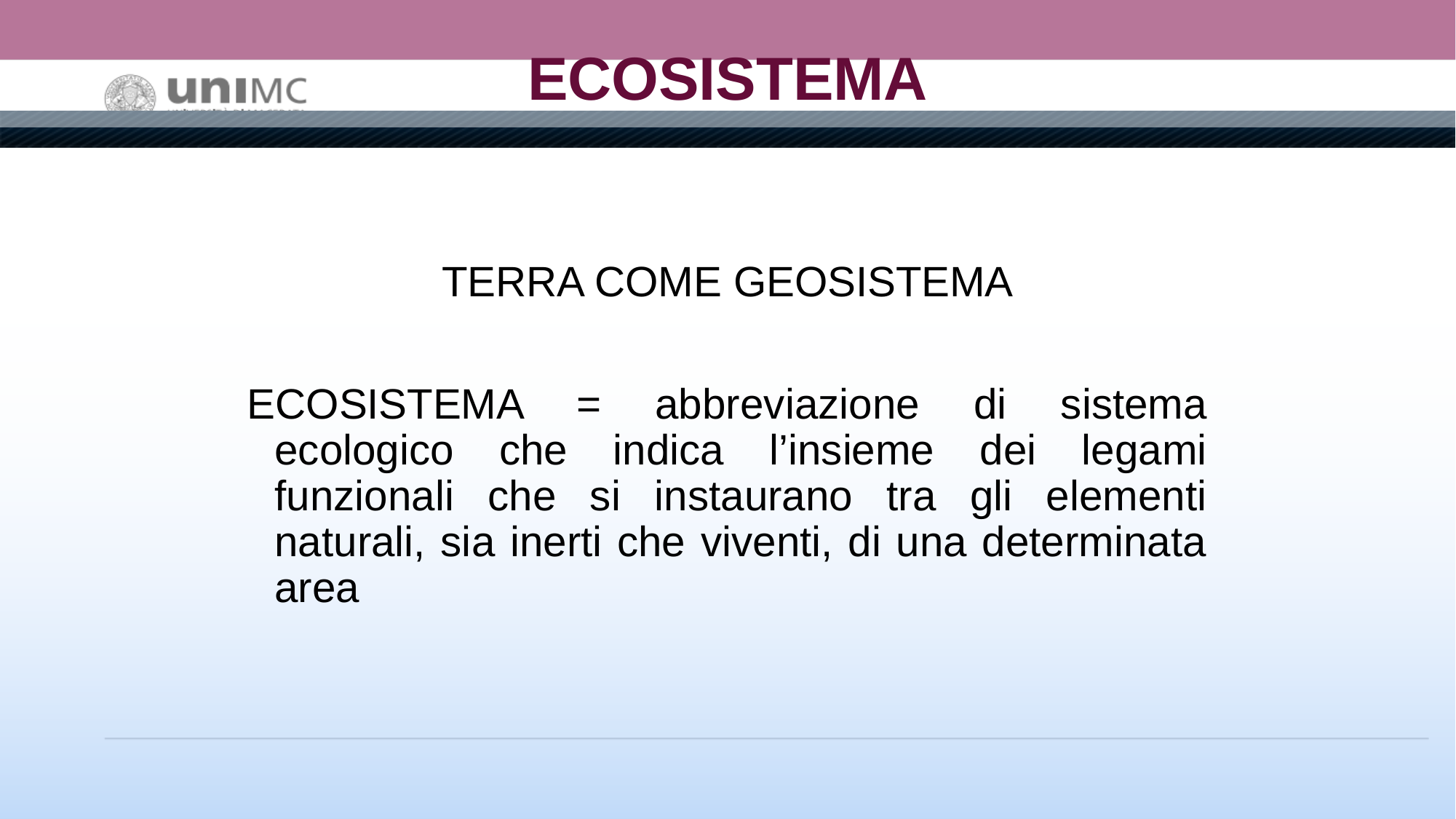

# ECOSISTEMA
TERRA COME GEOSISTEMA

ECOSISTEMA = abbreviazione di sistema ecologico che indica l’insieme dei legami funzionali che si instaurano tra gli elementi naturali, sia inerti che viventi, di una determinata area